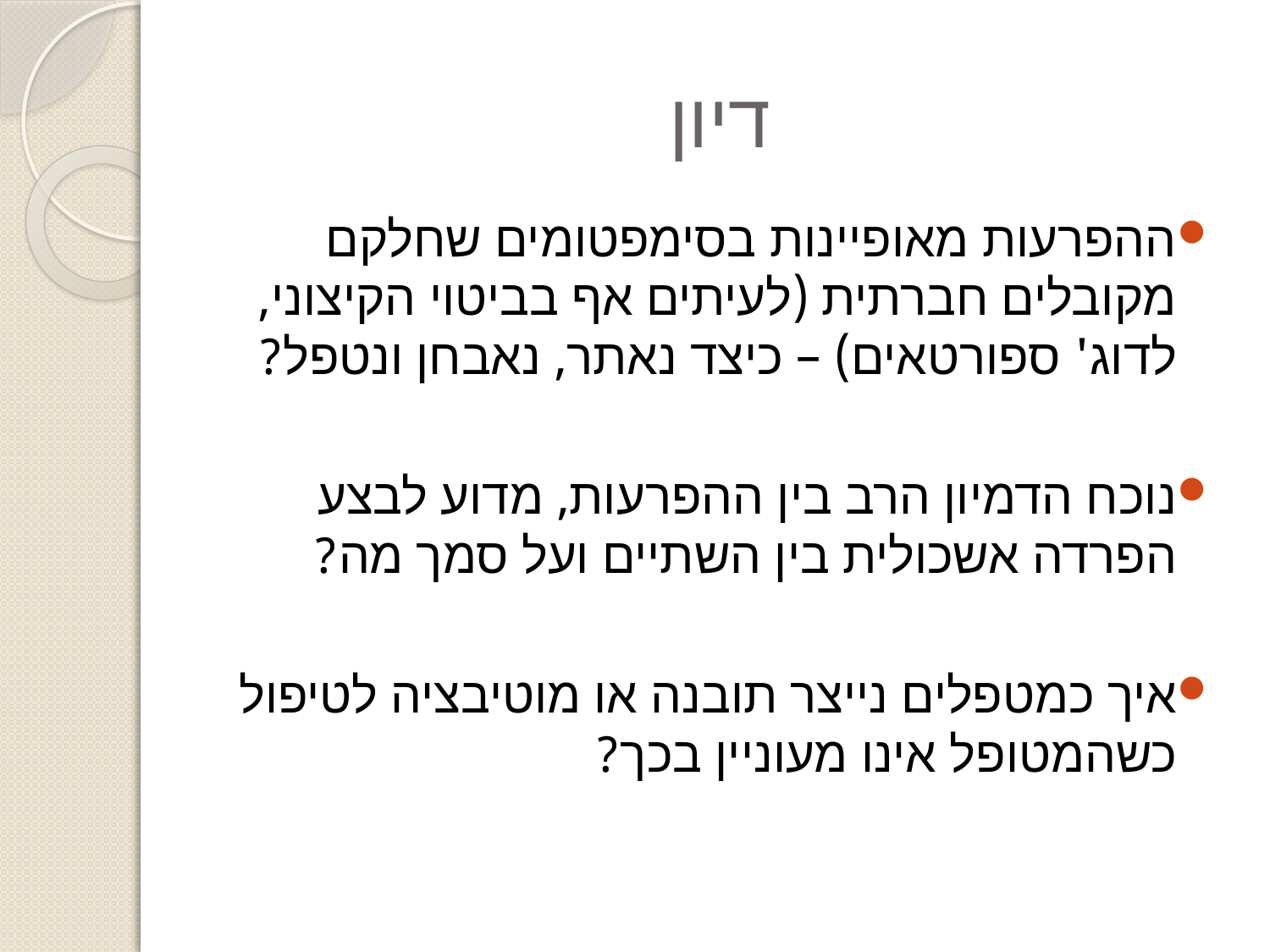

# דיון
ההפרעות מאופיינות בסימפטומים שחלקם מקובלים חברתית (לעיתים אף בביטוי הקיצוני, לדוג' ספורטאים) – כיצד נאתר, נאבחן ונטפל?

נוכח הדמיון הרב בין ההפרעות, מדוע לבצע הפרדה אשכולית בין השתיים ועל סמך מה?

איך כמטפלים נייצר תובנה או מוטיבציה לטיפול כשהמטופל אינו מעוניין בכך?